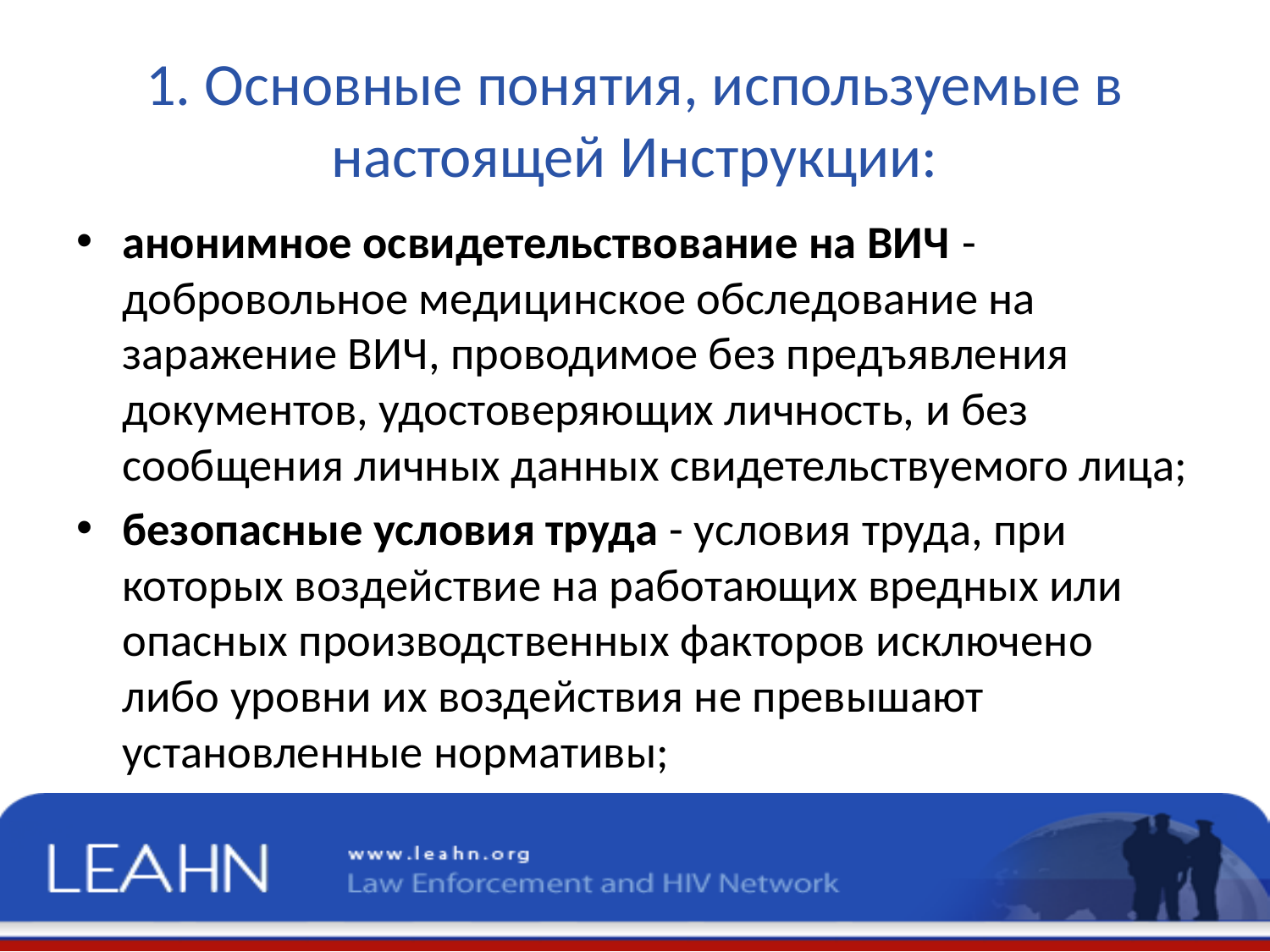

# 1. Основные понятия, используемые в настоящей Инструкции:
анонимное освидетельствование на ВИЧ - добровольное медицинское обследование на заражение ВИЧ, проводимое без предъявления документов, удостоверяющих личность, и без сообщения личных данных свидетельствуемого лица;
безопасные условия труда - условия труда, при которых воздействие на работающих вредных или опасных производственных факторов исключено либо уровни их воздействия не превышают установленные нормативы;